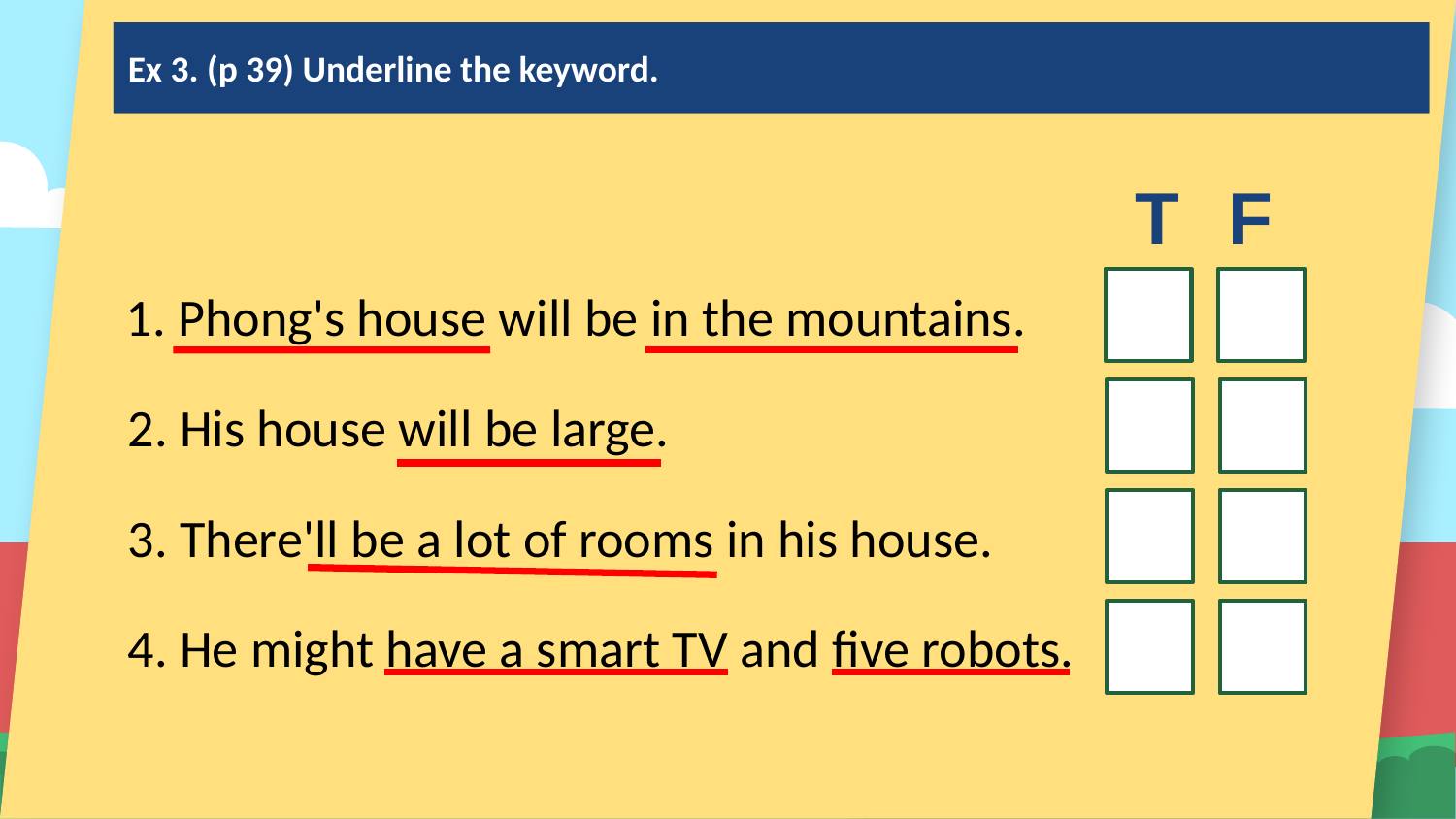

Ex 3. (p 39) Read the conversation again. Tick ✓ True (T) or False (F).
Ex 3. (p 39) Underline the keyword.
T
F
1. Phong's house will be in the mountains.

2. His house will be large.

3. There'll be a lot of rooms in his house.

4. He might have a smart TV and five robots.